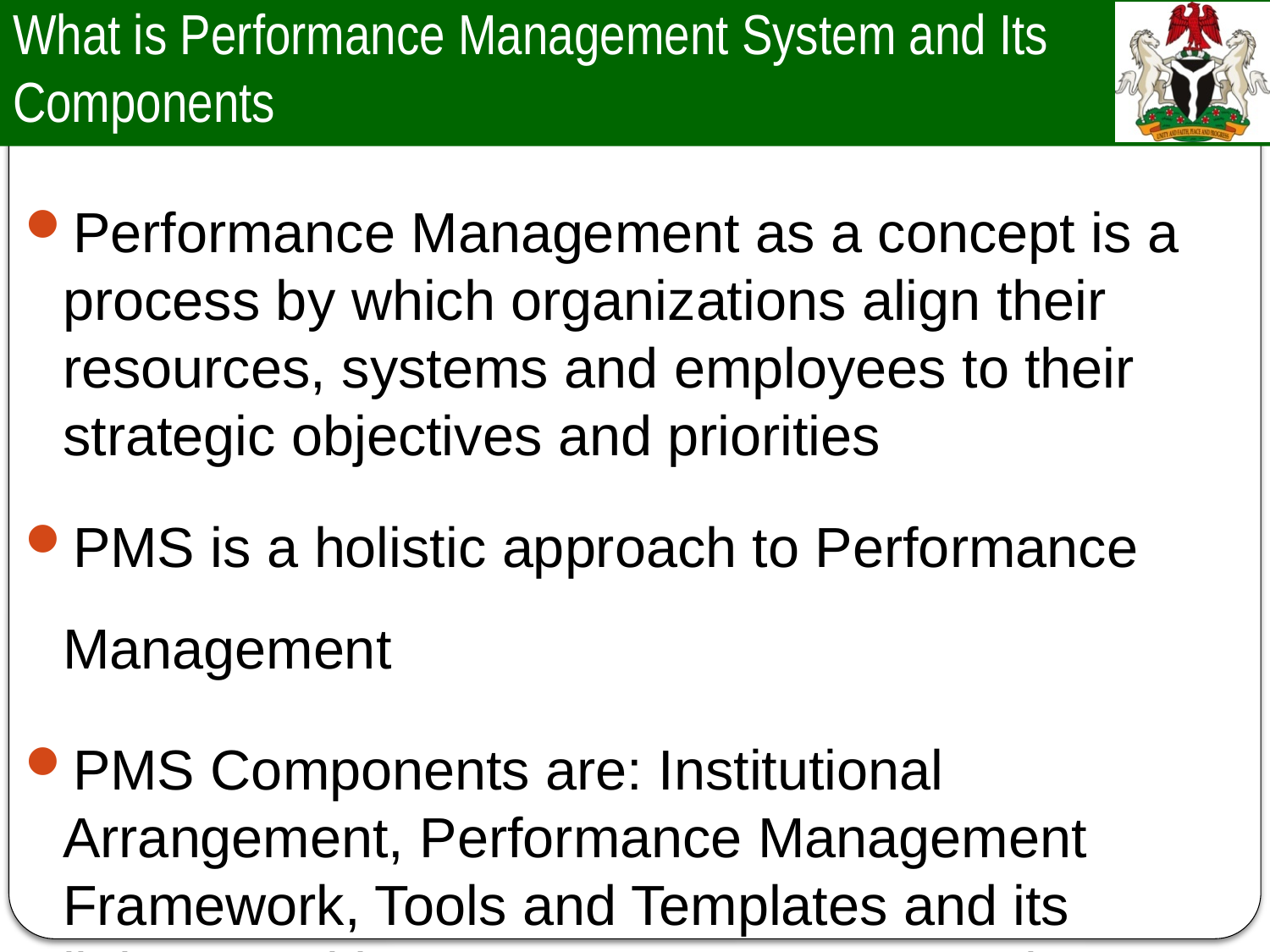

# What is Performance Management System and Its Components
Performance Management as a concept is a process by which organizations align their resources, systems and employees to their strategic objectives and priorities
PMS is a holistic approach to Performance Management

PMS Components are: Institutional Arrangement, Performance Management Framework, Tools and Templates and its linkages with Human Resources Functions.